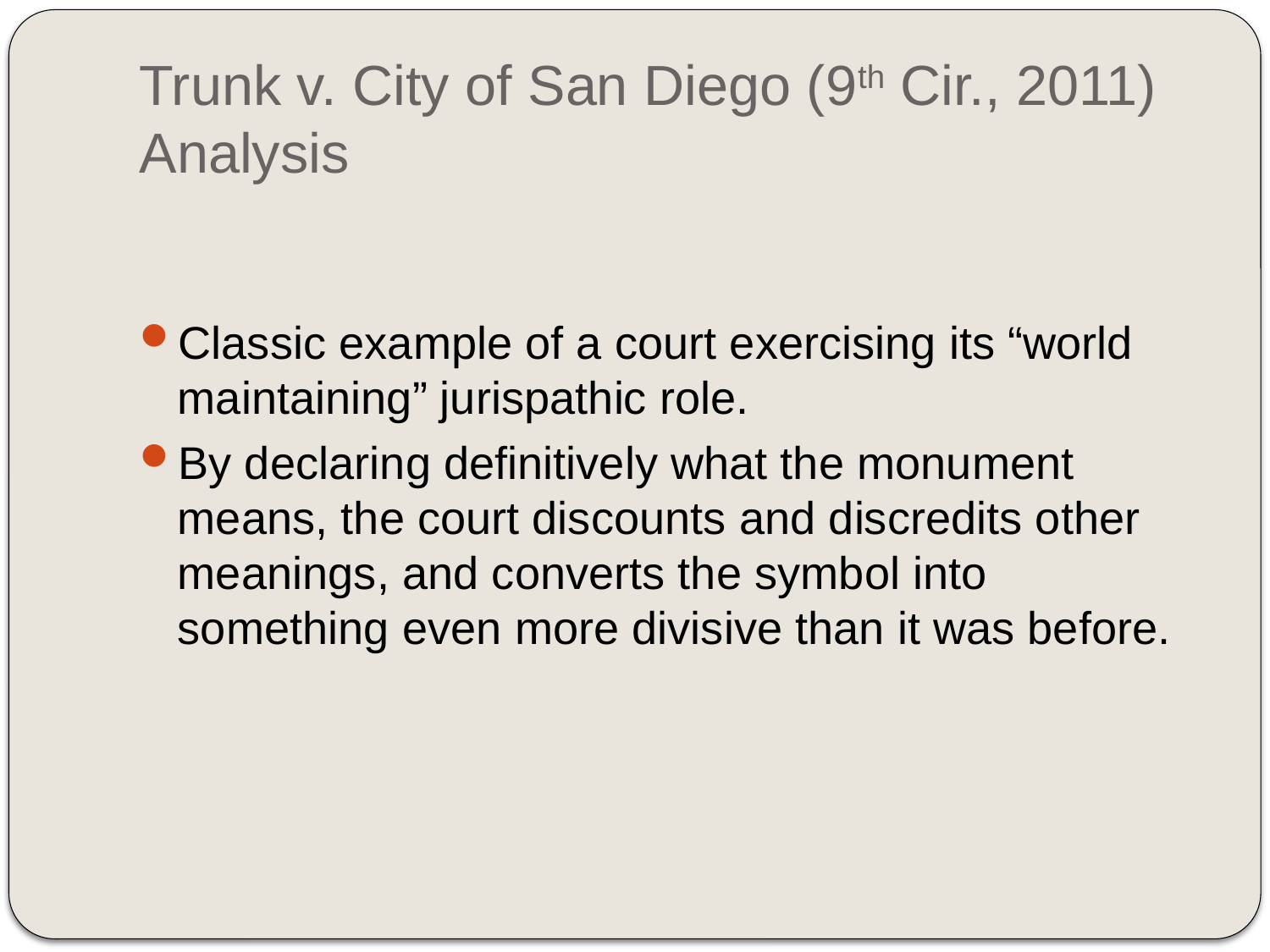

# Trunk v. City of San Diego (9th Cir., 2011) Analysis
Classic example of a court exercising its “world maintaining” jurispathic role.
By declaring definitively what the monument means, the court discounts and discredits other meanings, and converts the symbol into something even more divisive than it was before.